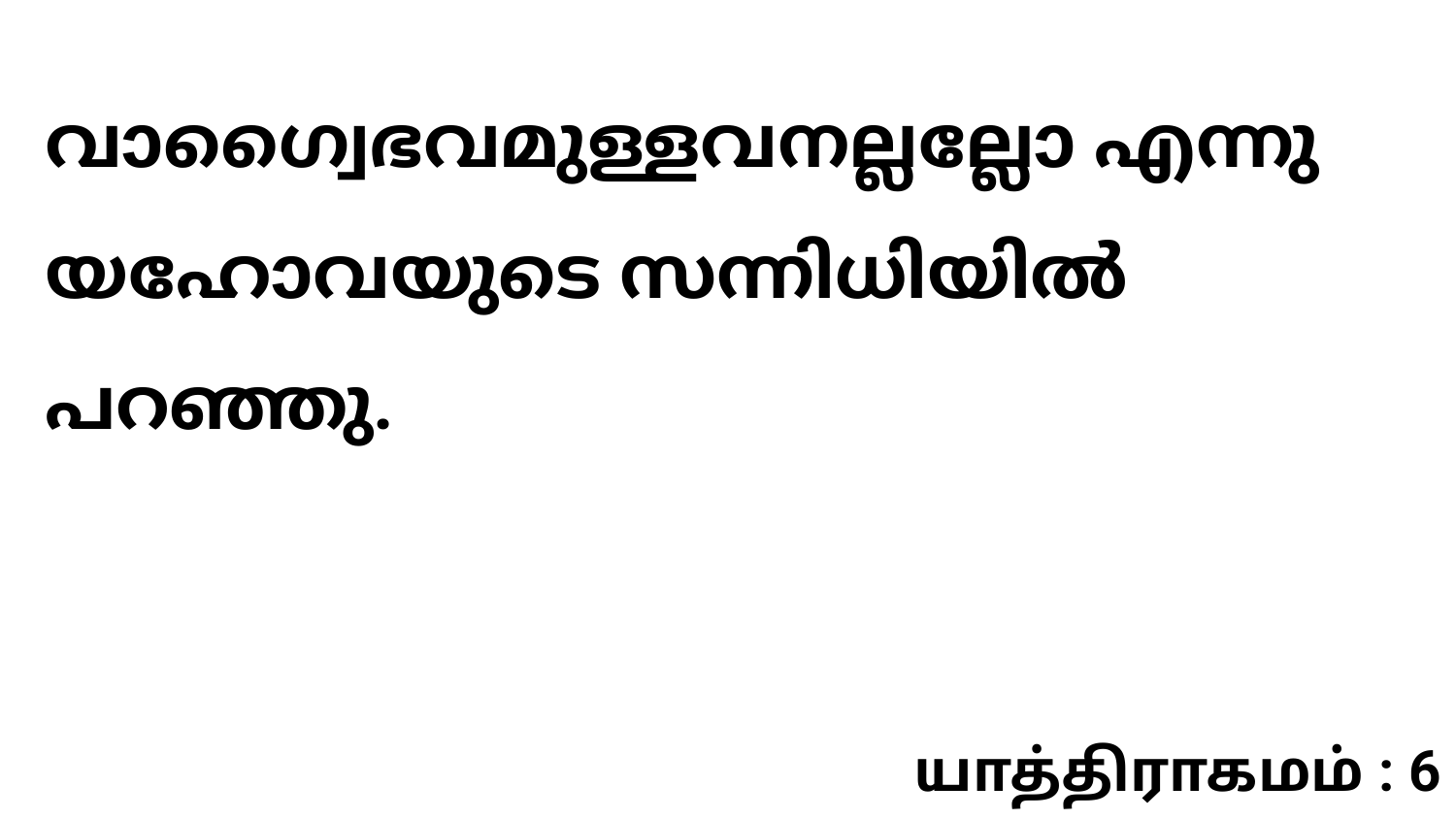

വാഗ്വൈഭവമുള്ളവനല്ലല്ലോ എന്നു യഹോവയുടെ സന്നിധിയിൽ പറഞ്ഞു.
யாத்திராகமம் : 6